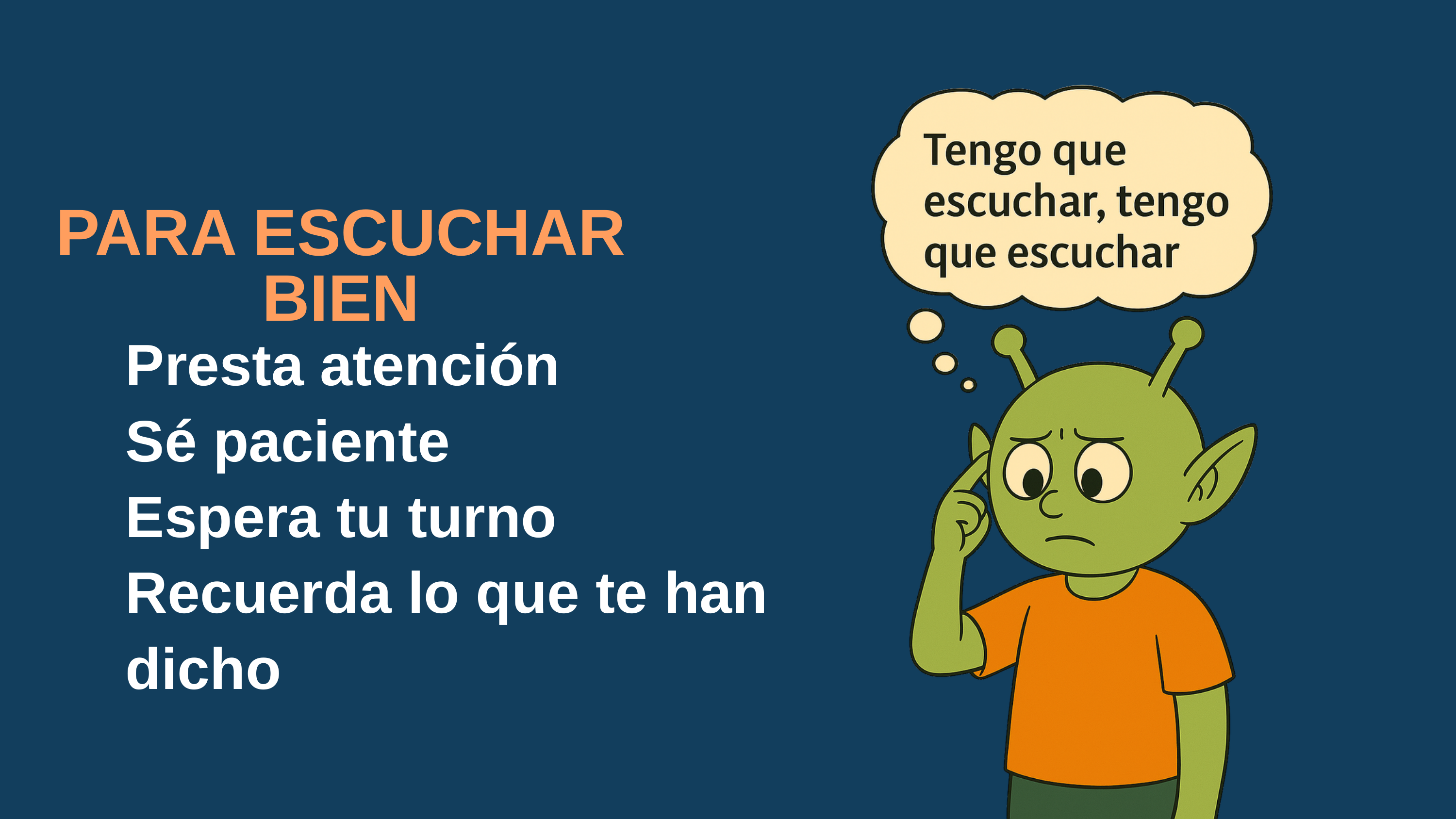

PARA ESCUCHAR BIEN
Presta atención
Sé paciente
Espera tu turno
Recuerda lo que te han dicho